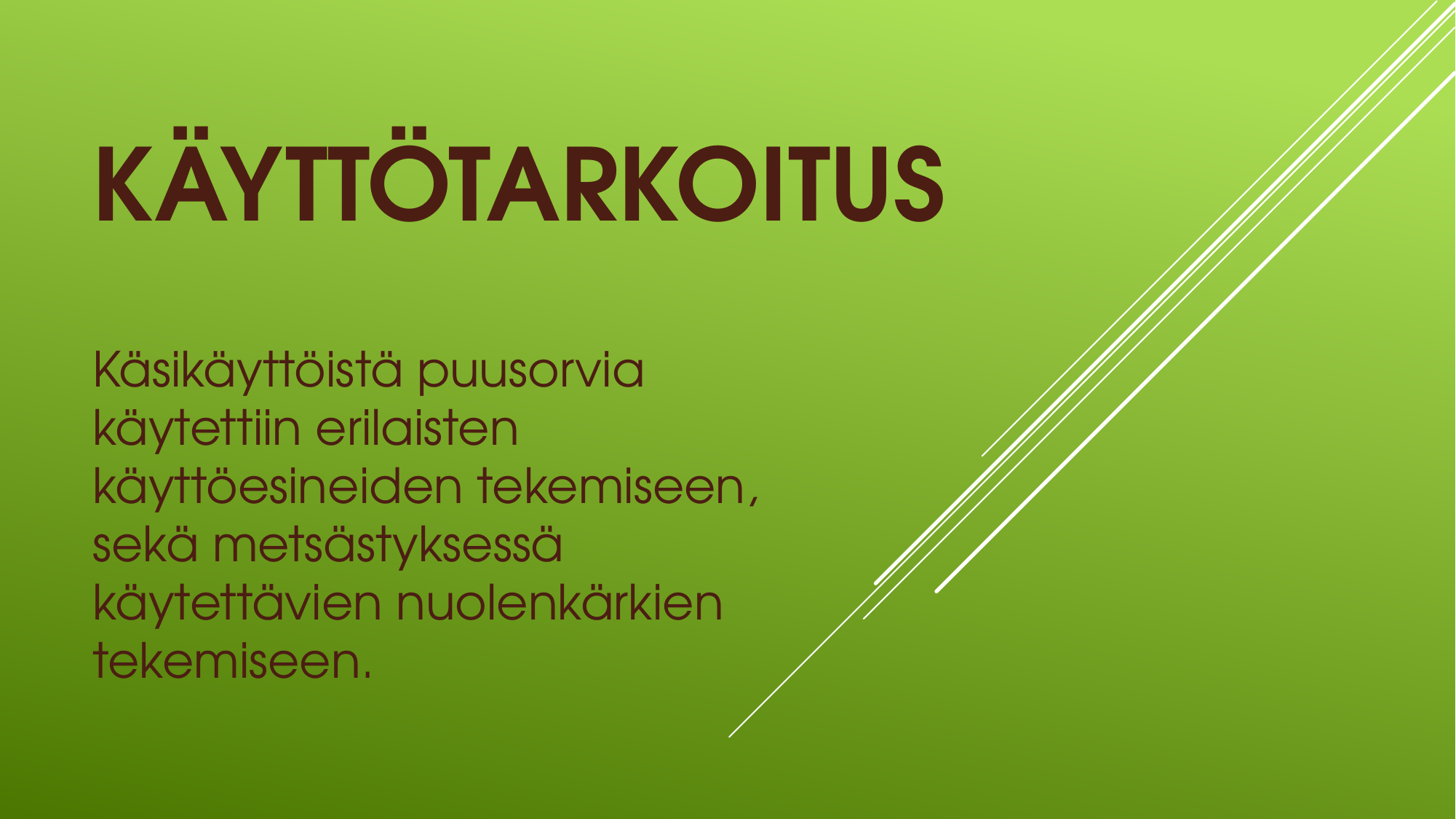

# Käyttötarkoitus
Käsikäyttöistä puusorvia käytettiin erilaisten käyttöesineiden tekemiseen, sekä metsästyksessä käytettävien nuolenkärkien tekemiseen.